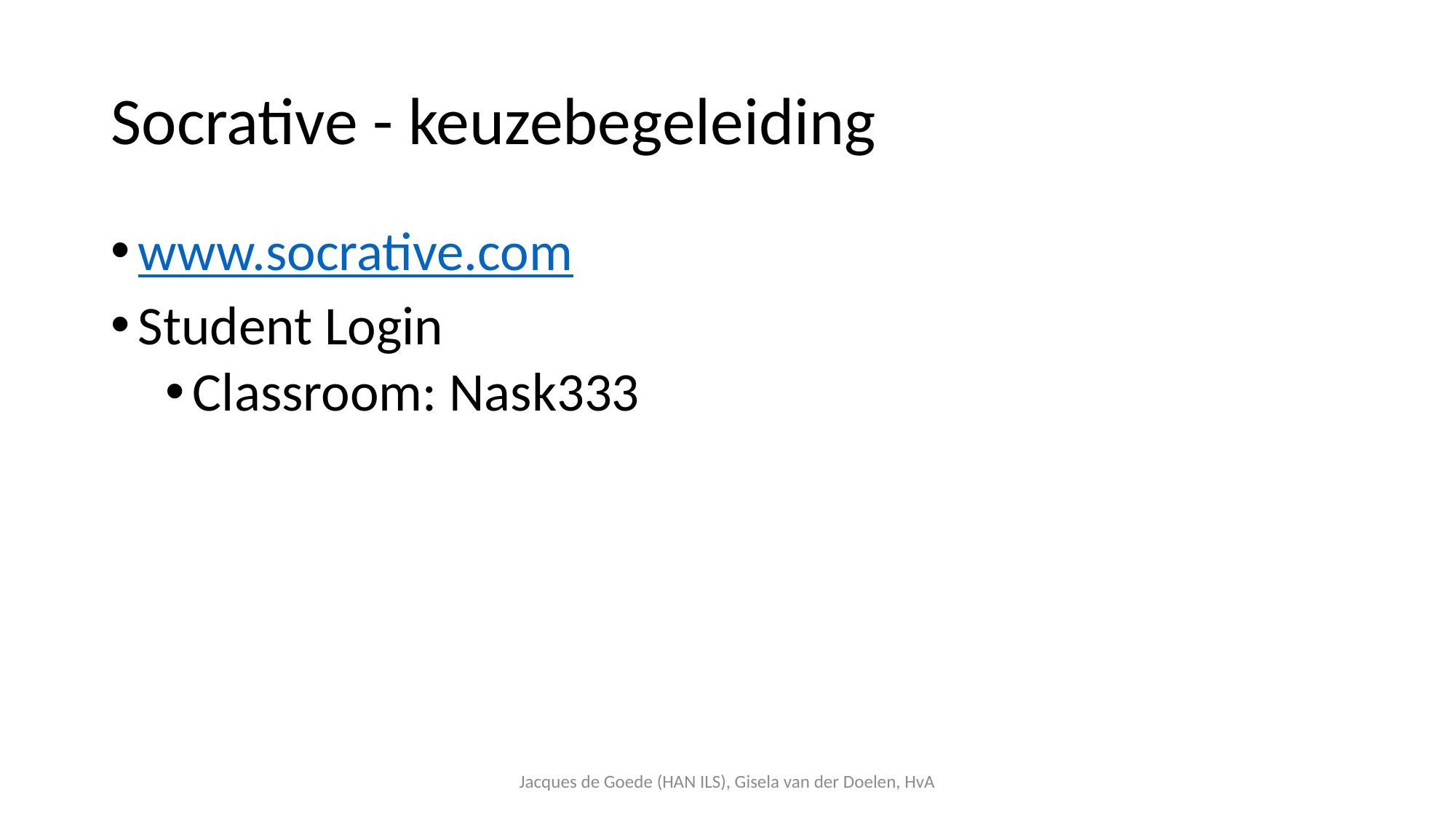

# Socrative - keuzebegeleiding
www.socrative.com
Student Login
Classroom: Nask333
Jacques de Goede (HAN ILS), Gisela van der Doelen, HvA